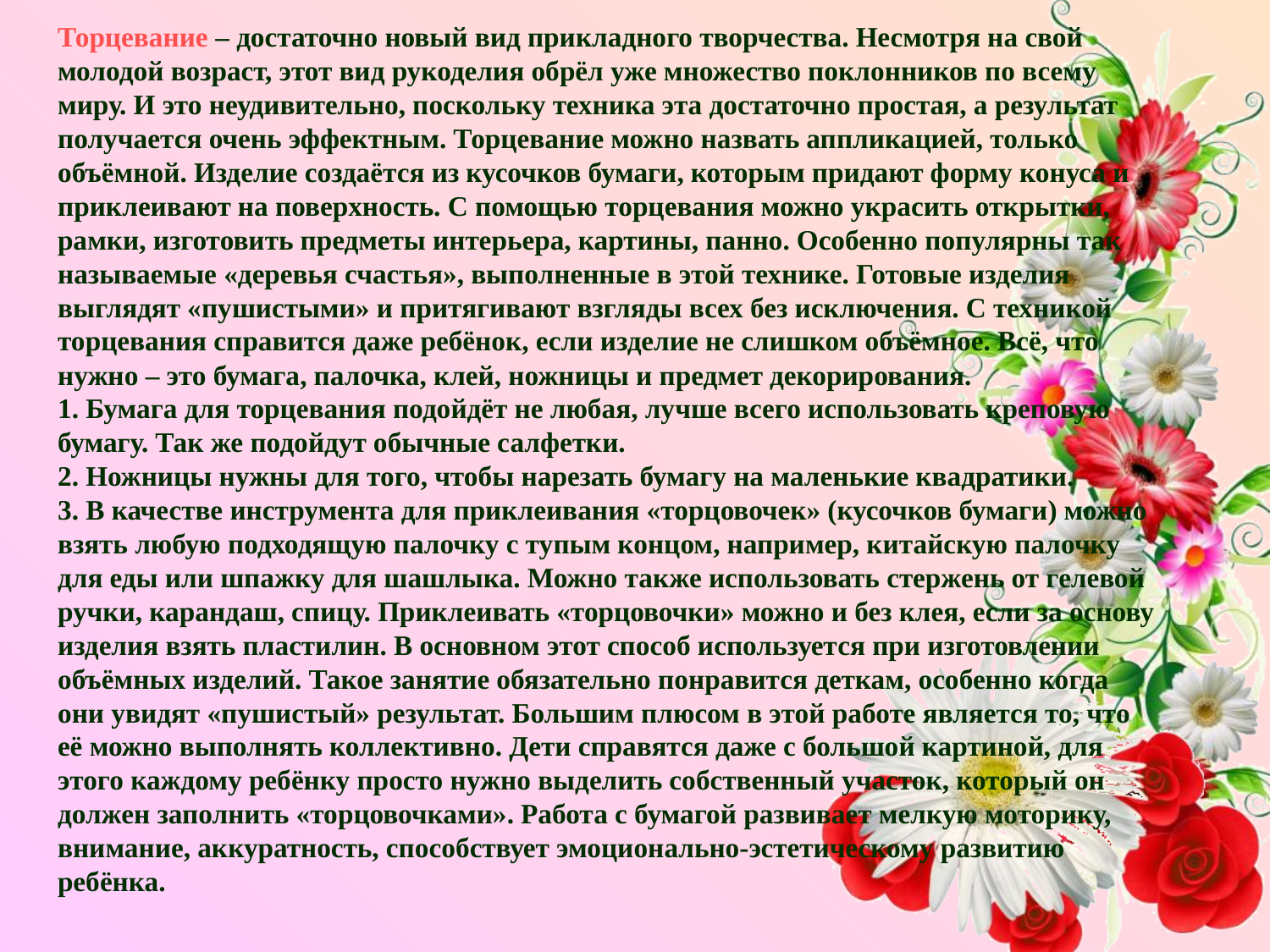

Торцевание – достаточно новый вид прикладного творчества. Несмотря на свой молодой возраст, этот вид рукоделия обрёл уже множество поклонников по всему миру. И это неудивительно, поскольку техника эта достаточно простая, а результат получается очень эффектным. Торцевание можно назвать аппликацией, только объёмной. Изделие создаётся из кусочков бумаги, которым придают форму конуса и приклеивают на поверхность. С помощью торцевания можно украсить открытки, рамки, изготовить предметы интерьера, картины, панно. Особенно популярны так называемые «деревья счастья», выполненные в этой технике. Готовые изделия выглядят «пушистыми» и притягивают взгляды всех без исключения. С техникой торцевания справится даже ребёнок, если изделие не слишком объёмное. Всё, что нужно – это бумага, палочка, клей, ножницы и предмет декорирования.
1. Бумага для торцевания подойдёт не любая, лучше всего использовать креповую бумагу. Так же подойдут обычные салфетки.
2. Ножницы нужны для того, чтобы нарезать бумагу на маленькие квадратики.
3. В качестве инструмента для приклеивания «торцовочек» (кусочков бумаги) можно взять любую подходящую палочку с тупым концом, например, китайскую палочку для еды или шпажку для шашлыка. Можно также использовать стержень от гелевой ручки, карандаш, спицу. Приклеивать «торцовочки» можно и без клея, если за основу изделия взять пластилин. В основном этот способ используется при изготовлении объёмных изделий. Такое занятие обязательно понравится деткам, особенно когда они увидят «пушистый» результат. Большим плюсом в этой работе является то, что её можно выполнять коллективно. Дети справятся даже с большой картиной, для этого каждому ребёнку просто нужно выделить собственный участок, который он должен заполнить «торцовочками». Работа с бумагой развивает мелкую моторику, внимание, аккуратность, способствует эмоционально-эстетическому развитию ребёнка.